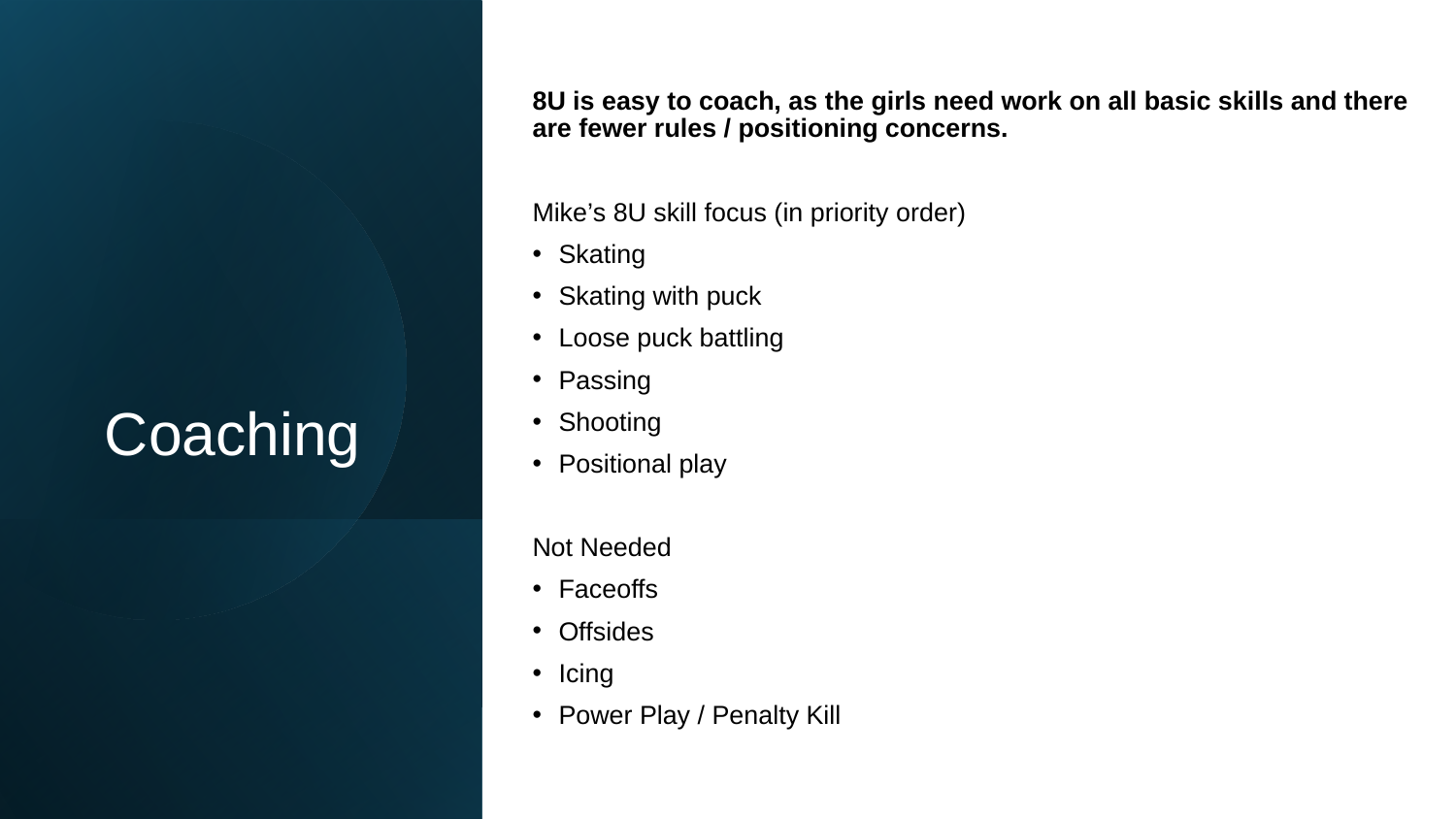

# Coaching
8U is easy to coach, as the girls need work on all basic skills and there are fewer rules / positioning concerns.

Mike’s 8U skill focus (in priority order)
Skating
Skating with puck
Loose puck battling
Passing
Shooting
Positional play

Not Needed
Faceoffs
Offsides
Icing
Power Play / Penalty Kill